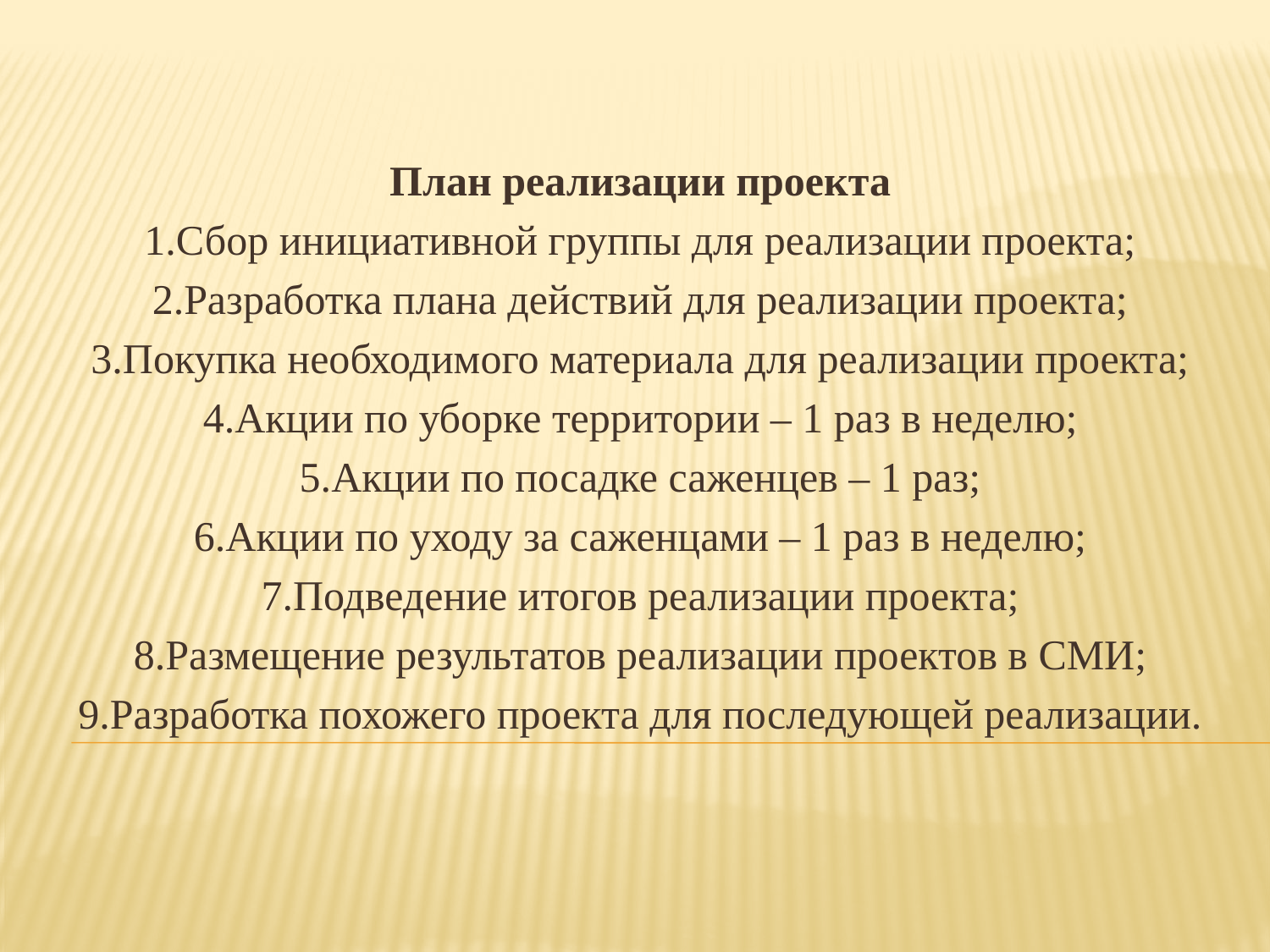

План реализации проекта
1.Сбор инициативной группы для реализации проекта;
2.Разработка плана действий для реализации проекта;
3.Покупка необходимого материала для реализации проекта;
4.Акции по уборке территории – 1 раз в неделю;
5.Акции по посадке саженцев – 1 раз;
6.Акции по уходу за саженцами – 1 раз в неделю;
7.Подведение итогов реализации проекта;
8.Размещение результатов реализации проектов в СМИ;
9.Разработка похожего проекта для последующей реализации.